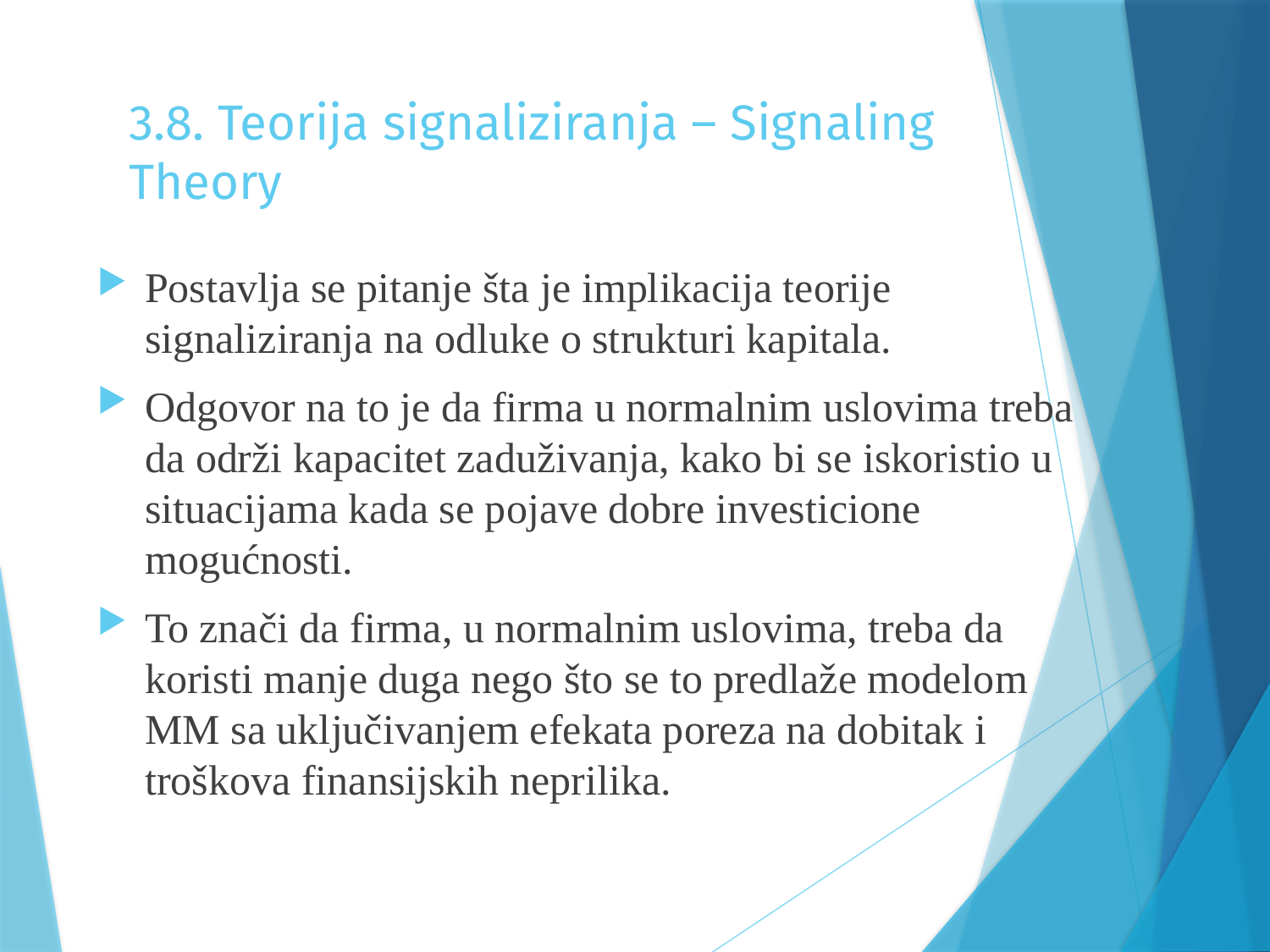

# 3.8. Teorija signaliziranja – Signaling Theory
Postavlja se pitanje šta je implikacija teorije signaliziranja na odluke o strukturi kapitala.
Odgovor na to je da firma u normalnim uslovima treba da održi kapacitet zaduživanja, kako bi se iskoristio u situacijama kada se pojave dobre investicione mogućnosti.
To znači da firma, u normalnim uslovima, treba da koristi manje duga nego što se to predlaže modelom MM sa uključivanjem efekata poreza na dobitak i troškova finansijskih neprilika.